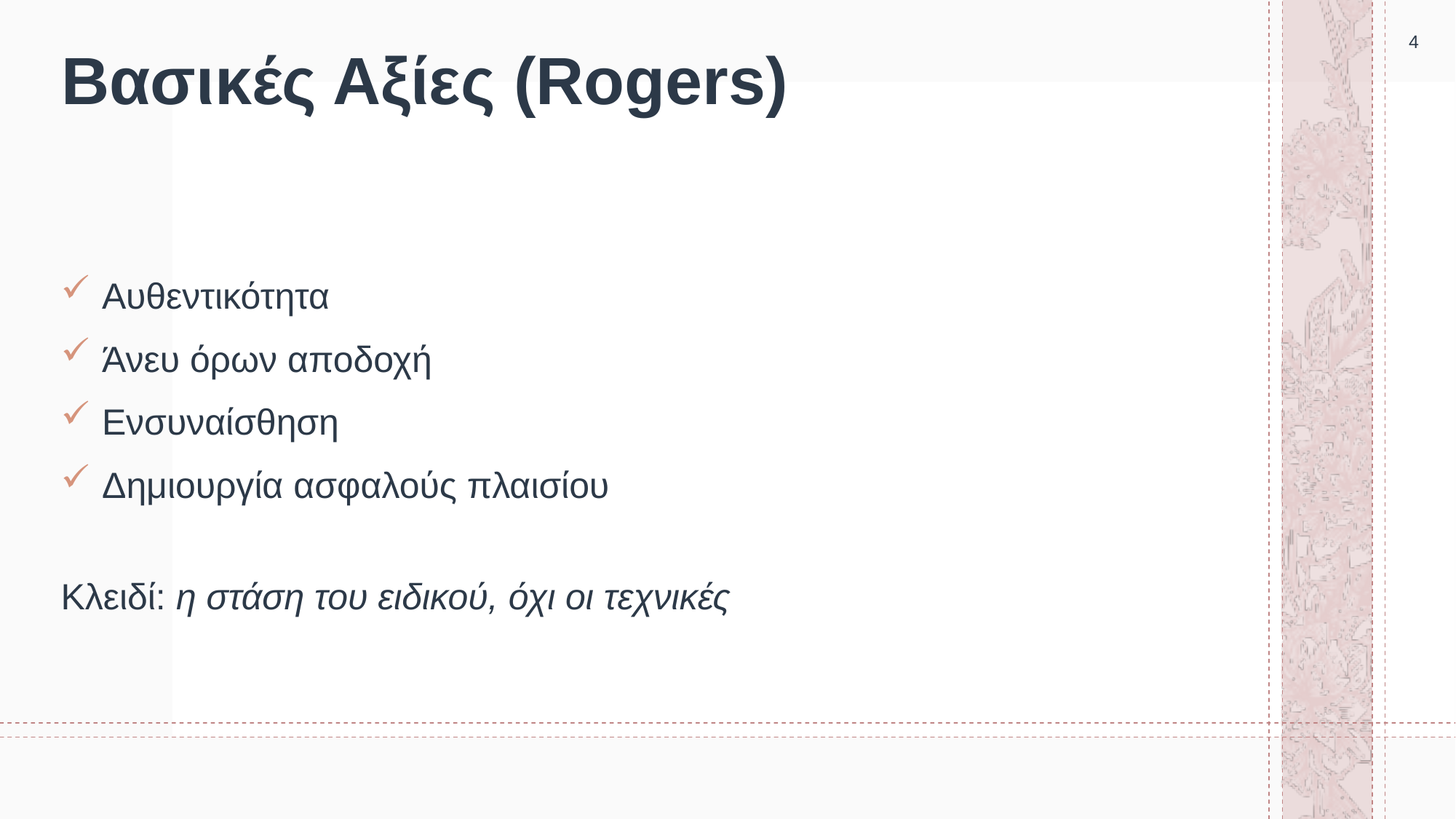

4
# Βασικές Αξίες (Rogers)
Αυθεντικότητα
Άνευ όρων αποδοχή
Ενσυναίσθηση
Δημιουργία ασφαλούς πλαισίου
Κλειδί: η στάση του ειδικού, όχι οι τεχνικές